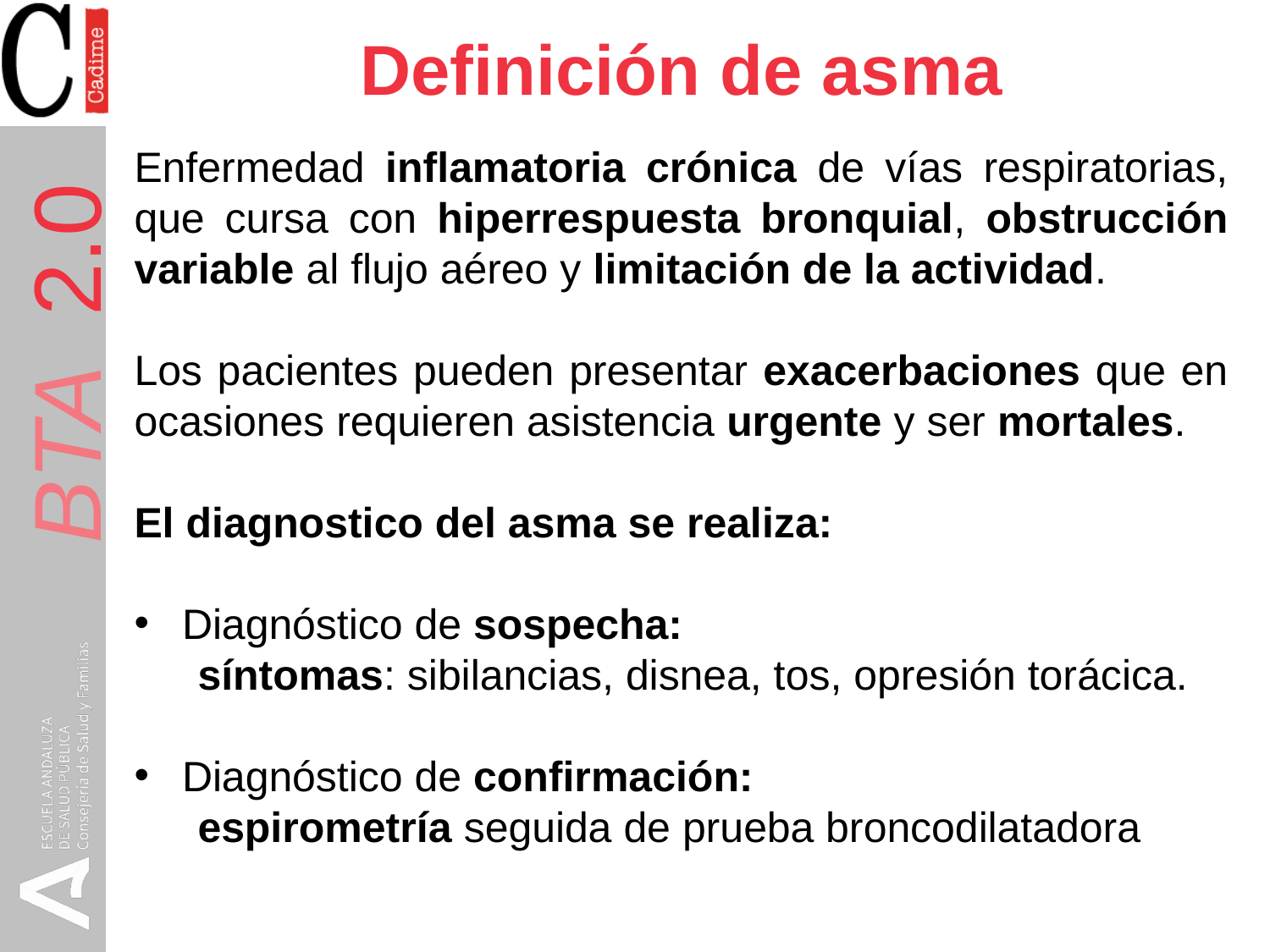

# Definición de asma
Enfermedad inflamatoria crónica de vías respiratorias, que cursa con hiperrespuesta bronquial, obstrucción variable al flujo aéreo y limitación de la actividad.

Los pacientes pueden presentar exacerbaciones que en ocasiones requieren asistencia urgente y ser mortales.

El diagnostico del asma se realiza:

Diagnóstico de sospecha:
síntomas: sibilancias, disnea, tos, opresión torácica.

Diagnóstico de confirmación:
espirometría seguida de prueba broncodilatadora